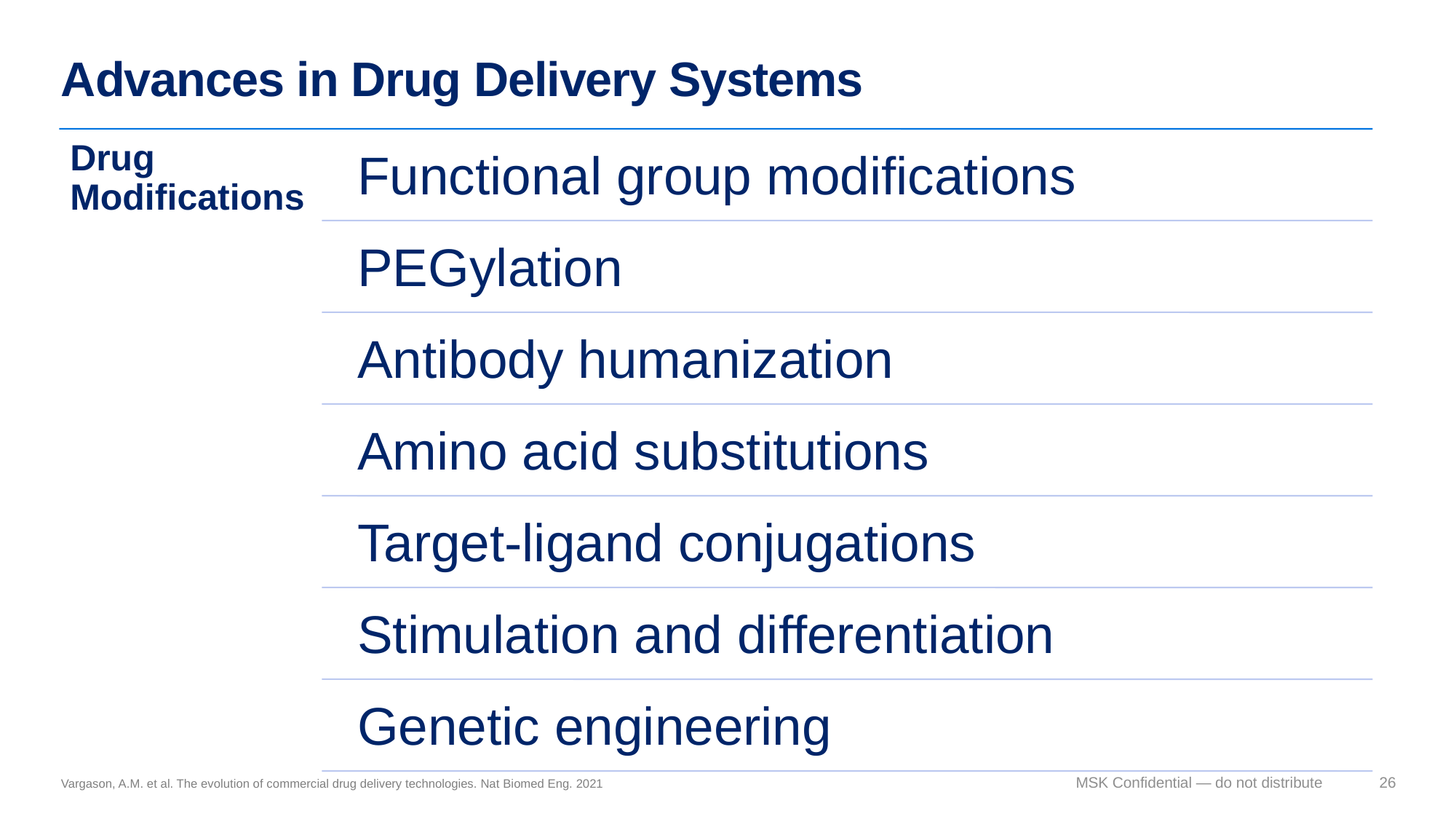

# Advances in Drug Delivery Systems
Drug Modifications
Functional group modifications
PEGylation
Antibody humanization
Amino acid substitutions
Target-ligand conjugations
Stimulation and differentiation
Genetic engineering
Vargason, A.M. et al. The evolution of commercial drug delivery technologies. Nat Biomed Eng. 2021
MSK Confidential — do not distribute
26